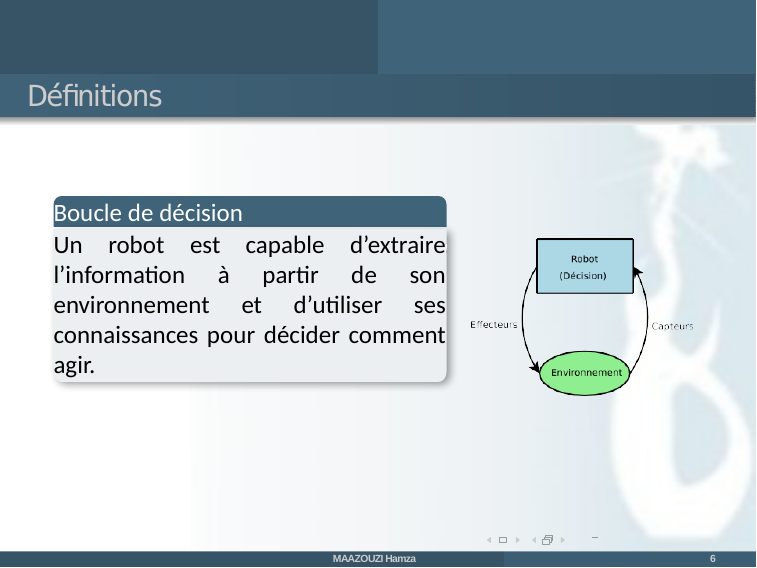

Définitions

Boucle de décision
Un robot est capable d’extraire l’information à partir de son environnement et d’utiliser ses connaissances pour décider comment agir.

MAAZOUZI Hamza
6